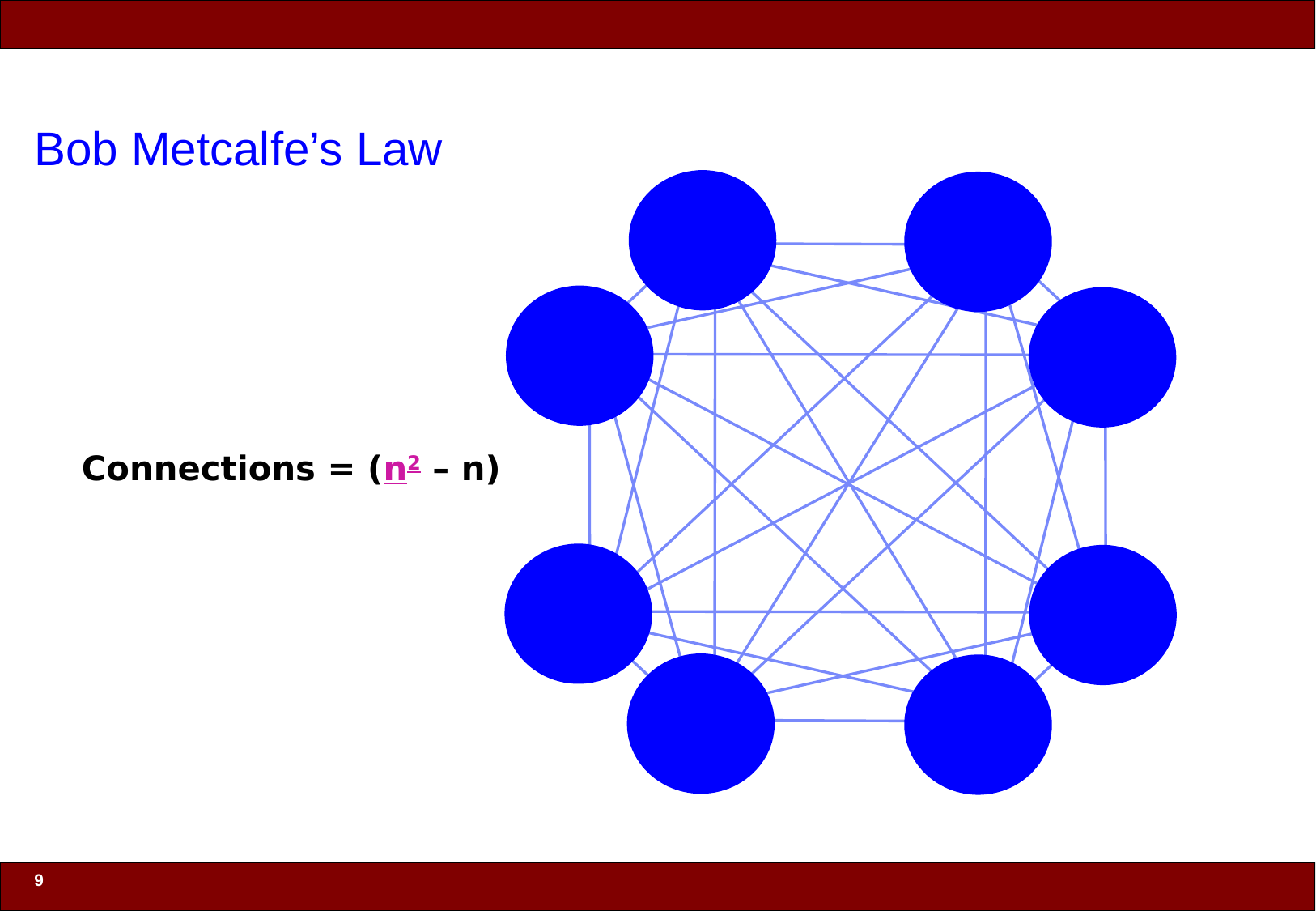

# Bob Metcalfe’s Law

Connections = (n2 – n)
9